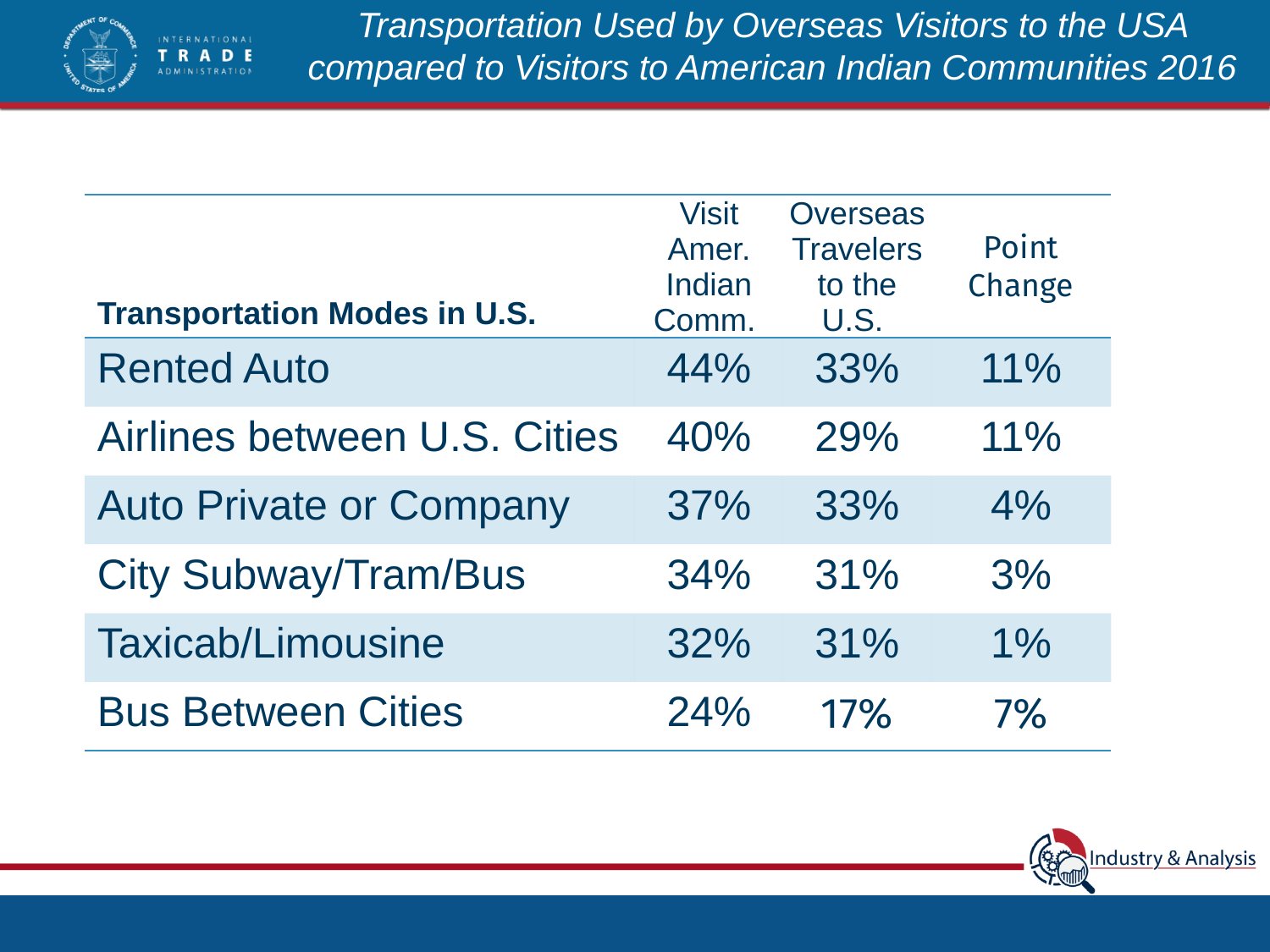

# Transportation Used by Overseas Visitors to the USA compared to Visitors to American Indian Communities 2016
| Transportation Modes in U.S. | Visit Amer. Indian Comm. | Overseas Travelers to the U.S. | Point Change |
| --- | --- | --- | --- |
| Rented Auto | 44% | 33% | 11% |
| Airlines between U.S. Cities | 40% | 29% | 11% |
| Auto Private or Company | 37% | 33% | 4% |
| City Subway/Tram/Bus | 34% | 31% | 3% |
| Taxicab/Limousine | 32% | 31% | 1% |
| Bus Between Cities | 24% | 17% | 7% |